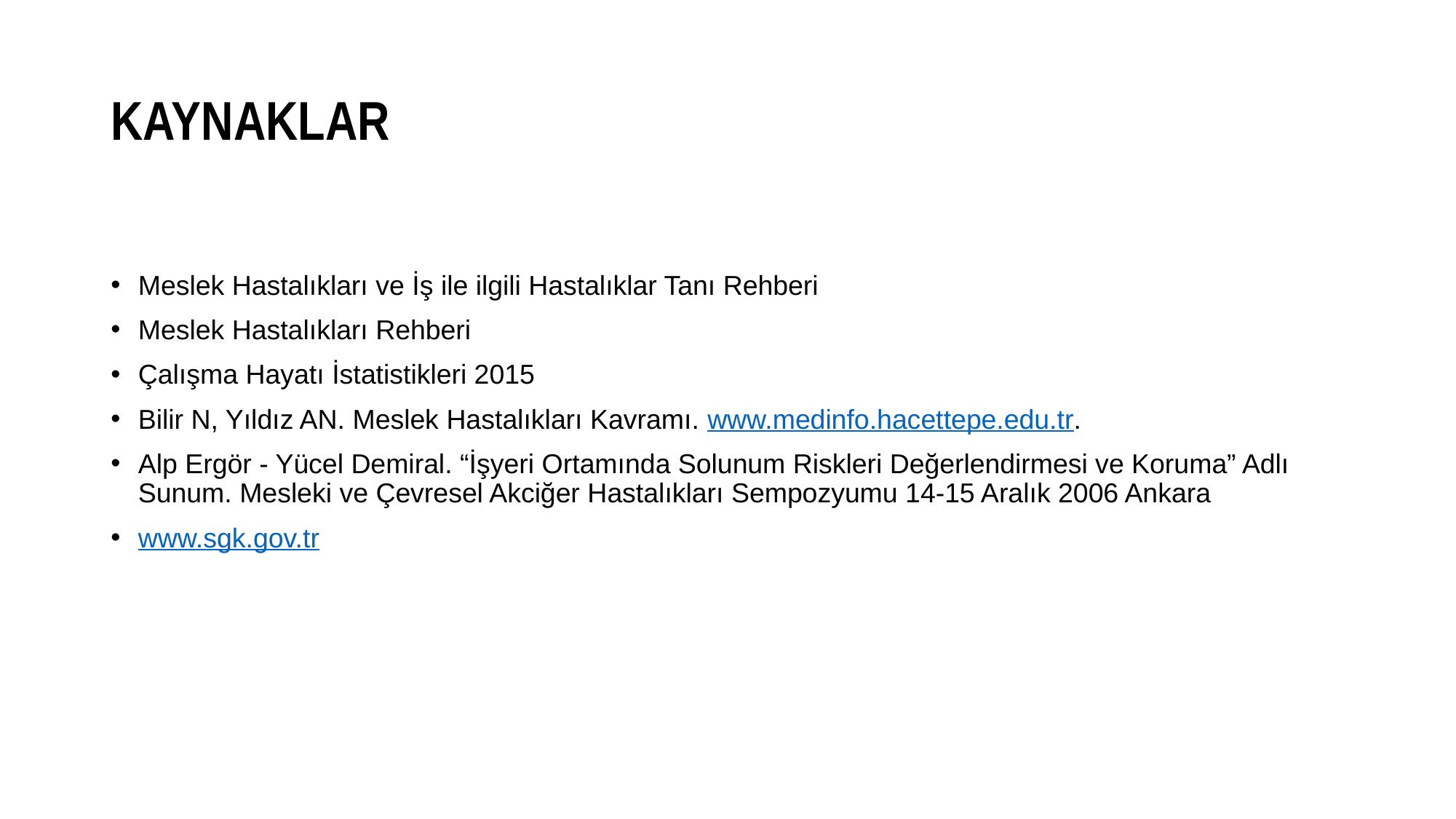

# KAYNAKLAR

Meslek Hastalıkları ve İş ile ilgili Hastalıklar Tanı Rehberi
Meslek Hastalıkları Rehberi
Çalışma Hayatı İstatistikleri 2015
Bilir N, Yıldız AN. Meslek Hastalıkları Kavramı. www.medinfo.hacettepe.edu.tr.
Alp Ergör - Yücel Demiral. “İşyeri Ortamında Solunum Riskleri Değerlendirmesi ve Koruma” Adlı Sunum. Mesleki ve Çevresel Akciğer Hastalıkları Sempozyumu 14-15 Aralık 2006 Ankara
www.sgk.gov.tr